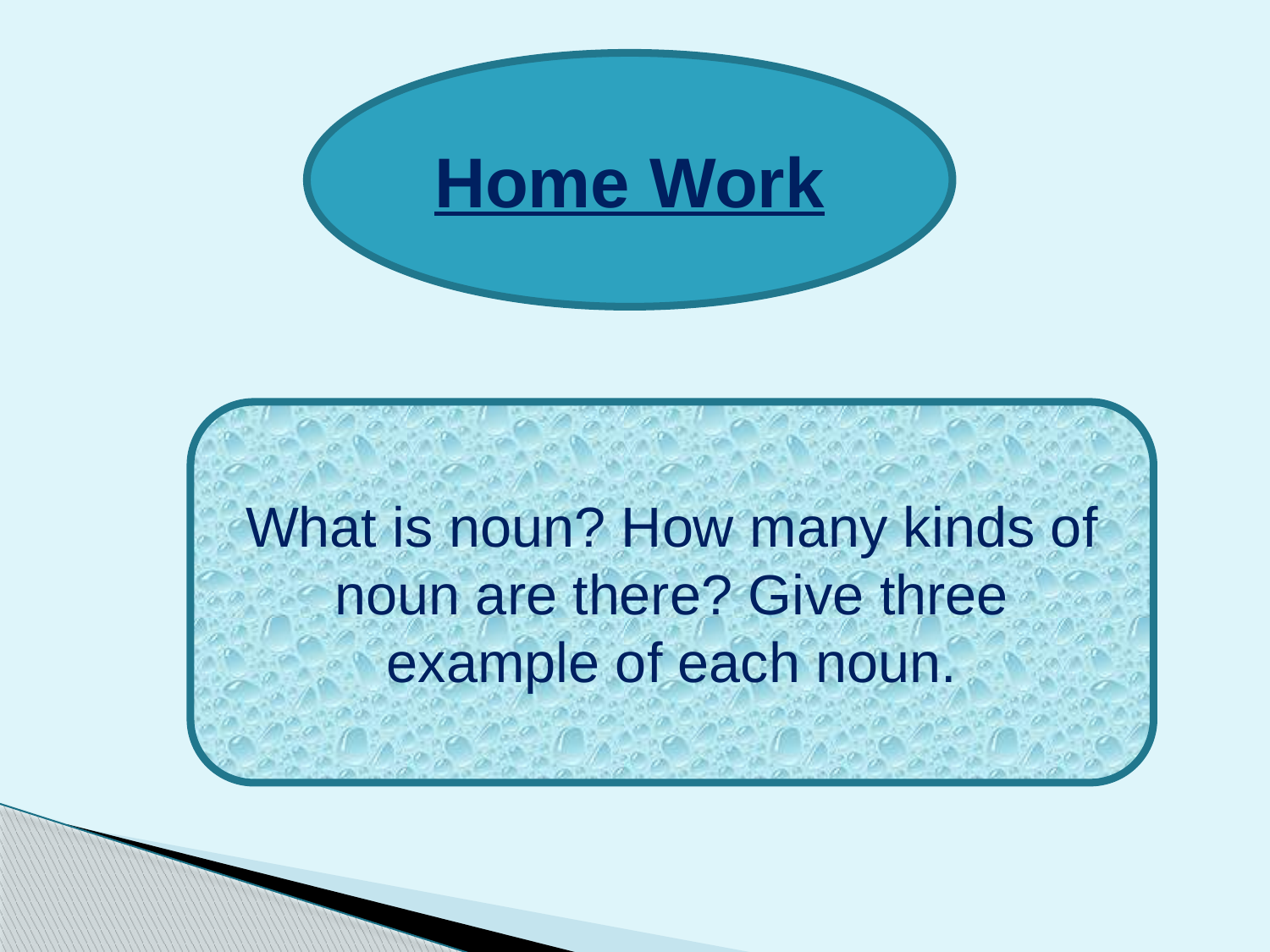

Home Work
What is noun? How many kinds of noun are there? Give three example of each noun.